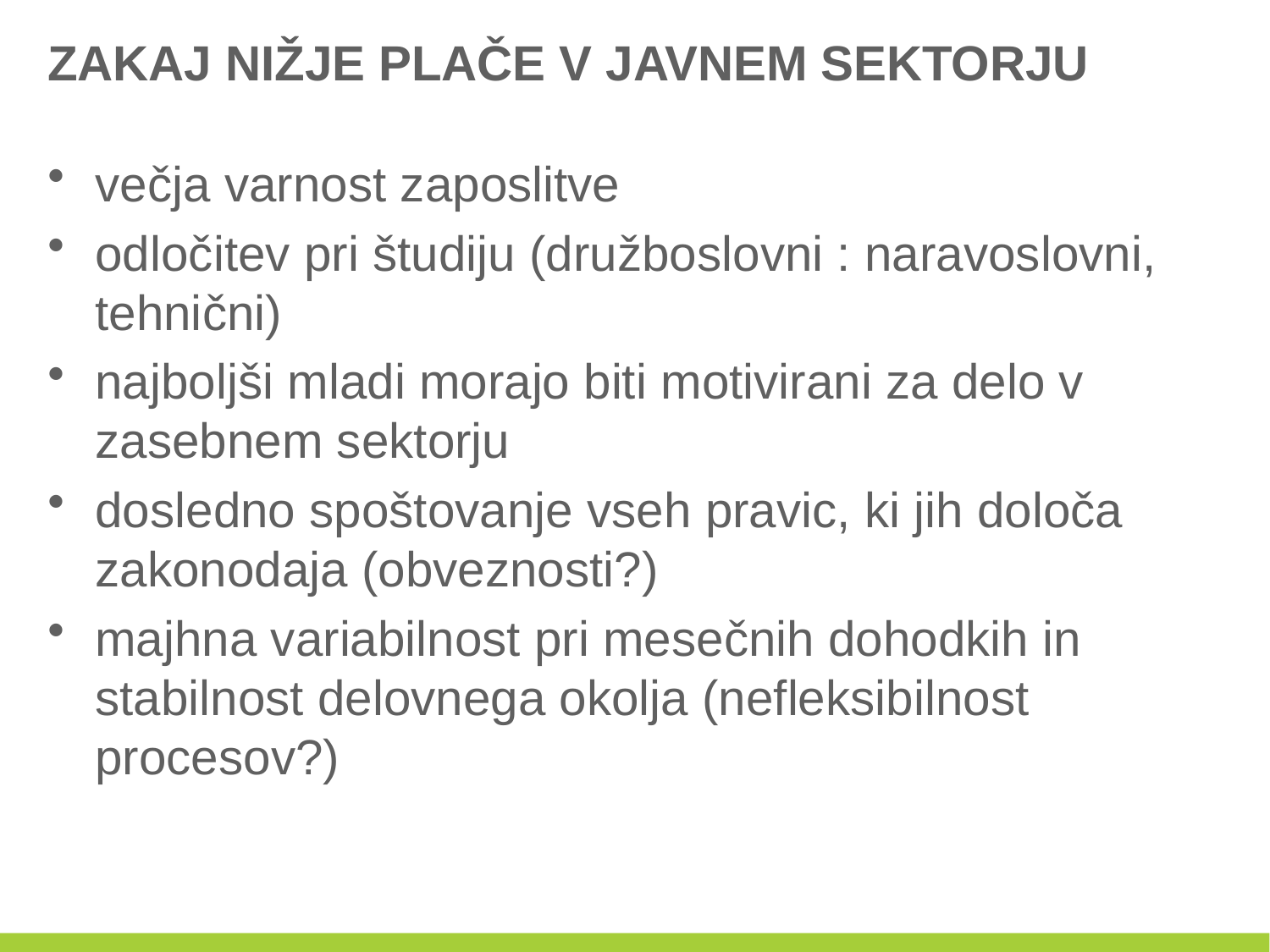

# ZAKAJ NIŽJE PLAČE V JAVNEM SEKTORJU
večja varnost zaposlitve
odločitev pri študiju (družboslovni : naravoslovni, tehnični)
najboljši mladi morajo biti motivirani za delo v zasebnem sektorju
dosledno spoštovanje vseh pravic, ki jih določa zakonodaja (obveznosti?)
majhna variabilnost pri mesečnih dohodkih in stabilnost delovnega okolja (nefleksibilnost procesov?)